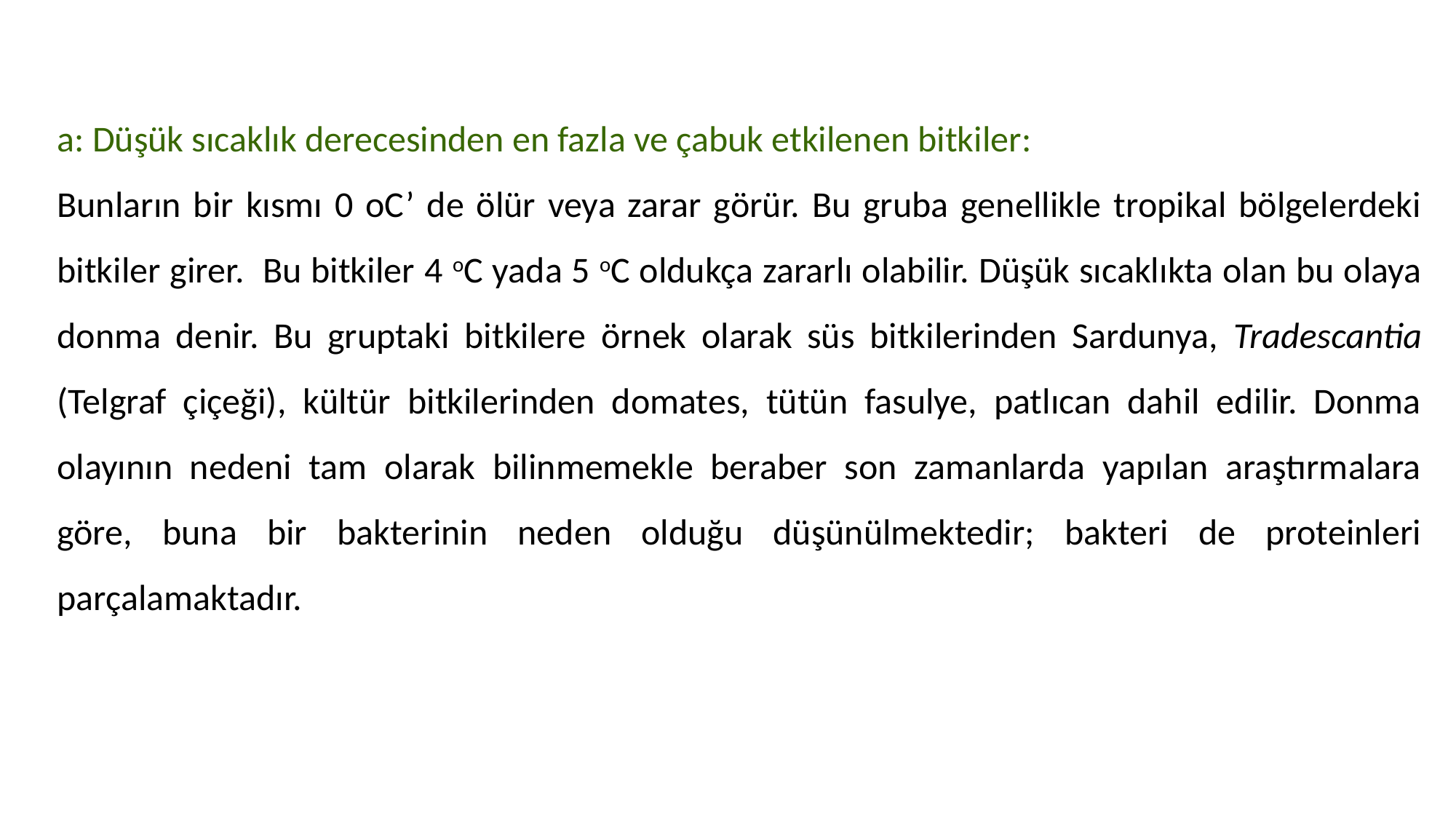

a: Düşük sıcaklık derecesinden en fazla ve çabuk etkilenen bitkiler:
Bunların bir kısmı 0 oC’ de ölür veya zarar görür. Bu gruba genellikle tropikal bölgelerdeki bitkiler girer.  Bu bitkiler 4 oC yada 5 oC oldukça zararlı olabilir. Düşük sıcaklıkta olan bu olaya donma denir. Bu gruptaki bitkilere örnek olarak süs bitkilerinden Sardunya, Tradescantia (Telgraf çiçeği), kültür bitkilerinden domates, tütün fasulye, patlıcan dahil edilir. Donma olayının nedeni tam olarak bilinmemekle beraber son zamanlarda yapılan araştırmalara göre, buna bir bakterinin neden olduğu düşünülmektedir; bakteri de proteinleri parçalamaktadır.